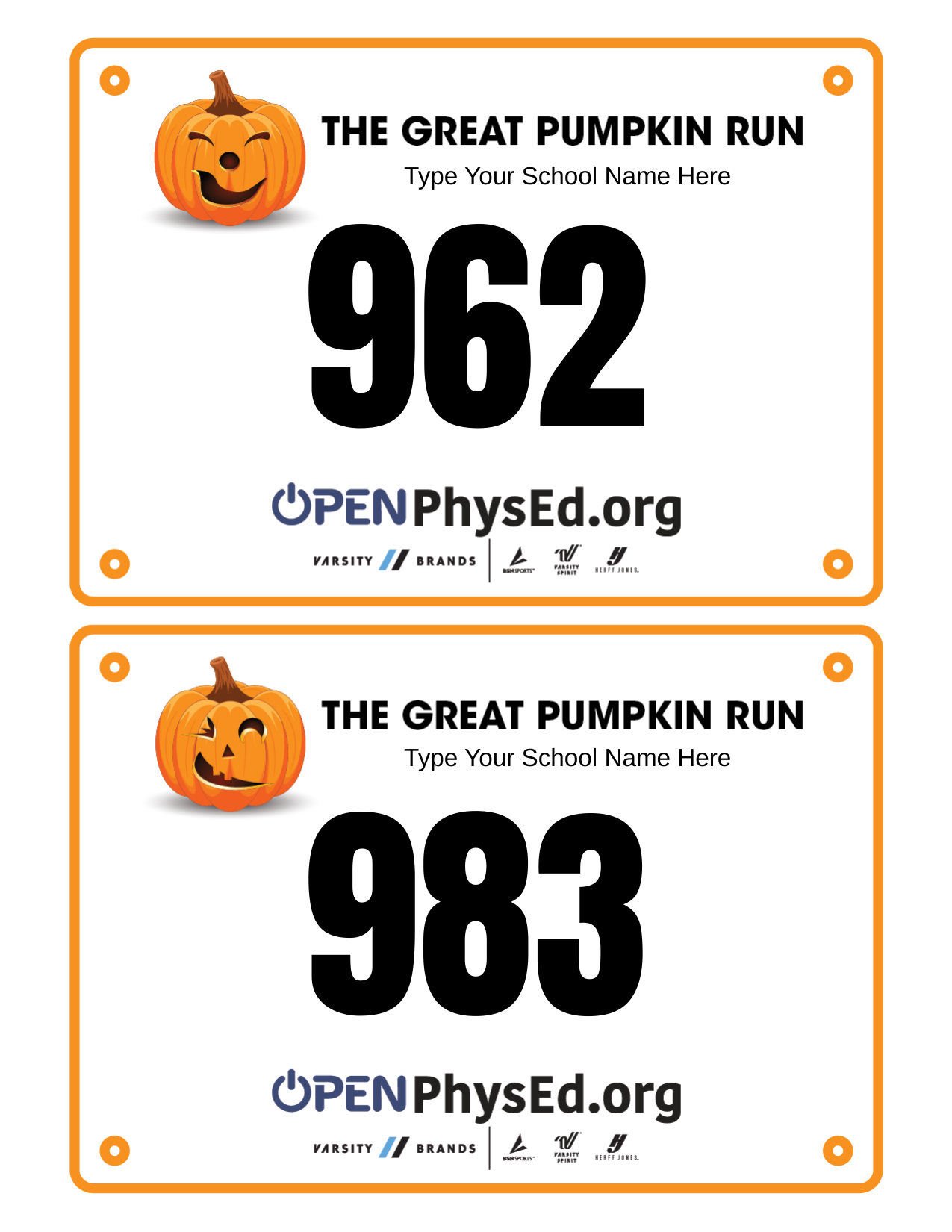

Type Your School Name Here
962
Type Your School Name Here
983